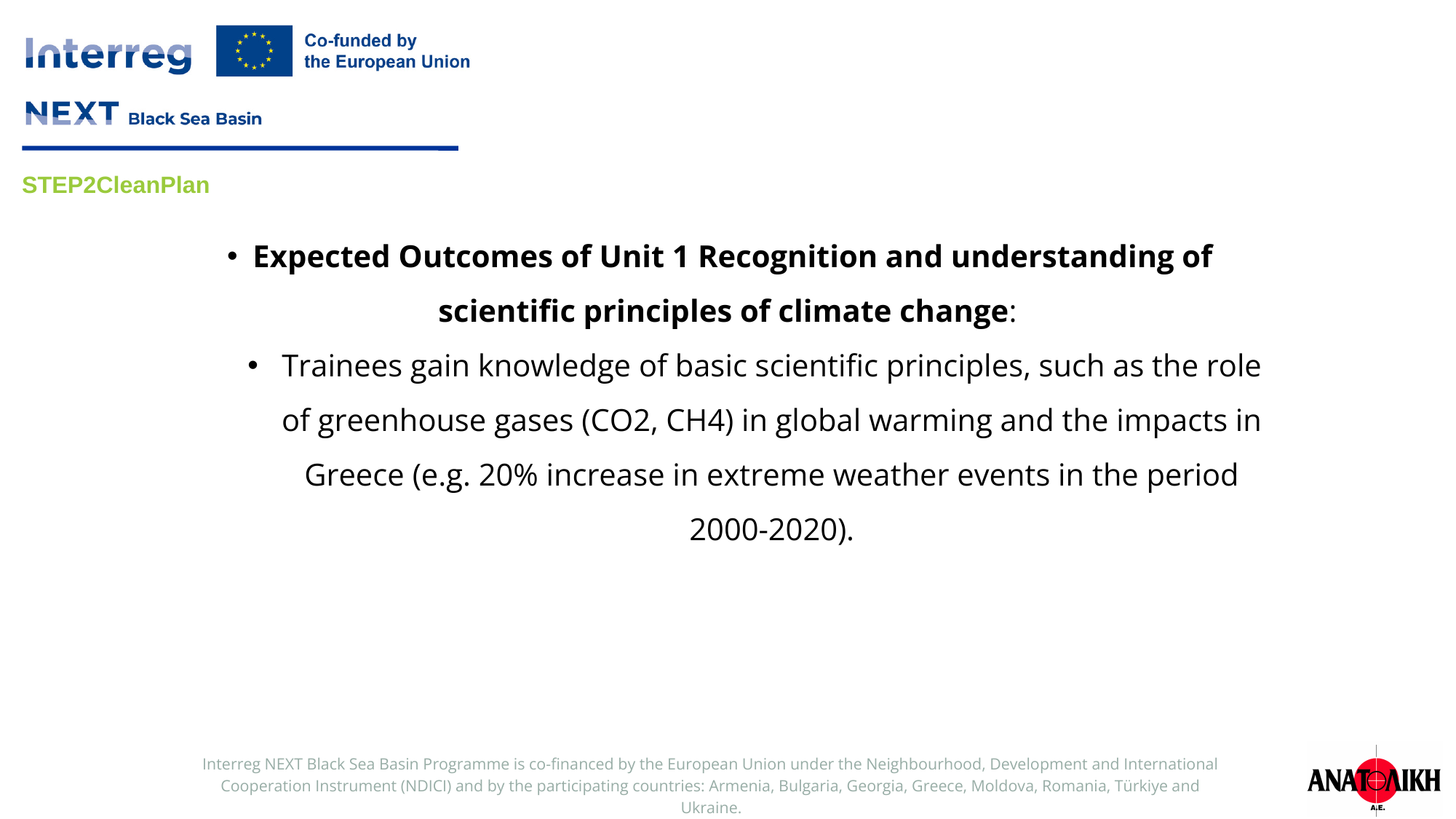

Expected Outcomes of Unit 1 Recognition and understanding of scientific principles of climate change:
Trainees gain knowledge of basic scientific principles, such as the role of greenhouse gases (CO2, CH4) in global warming and the impacts in Greece (e.g. 20% increase in extreme weather events in the period 2000-2020).